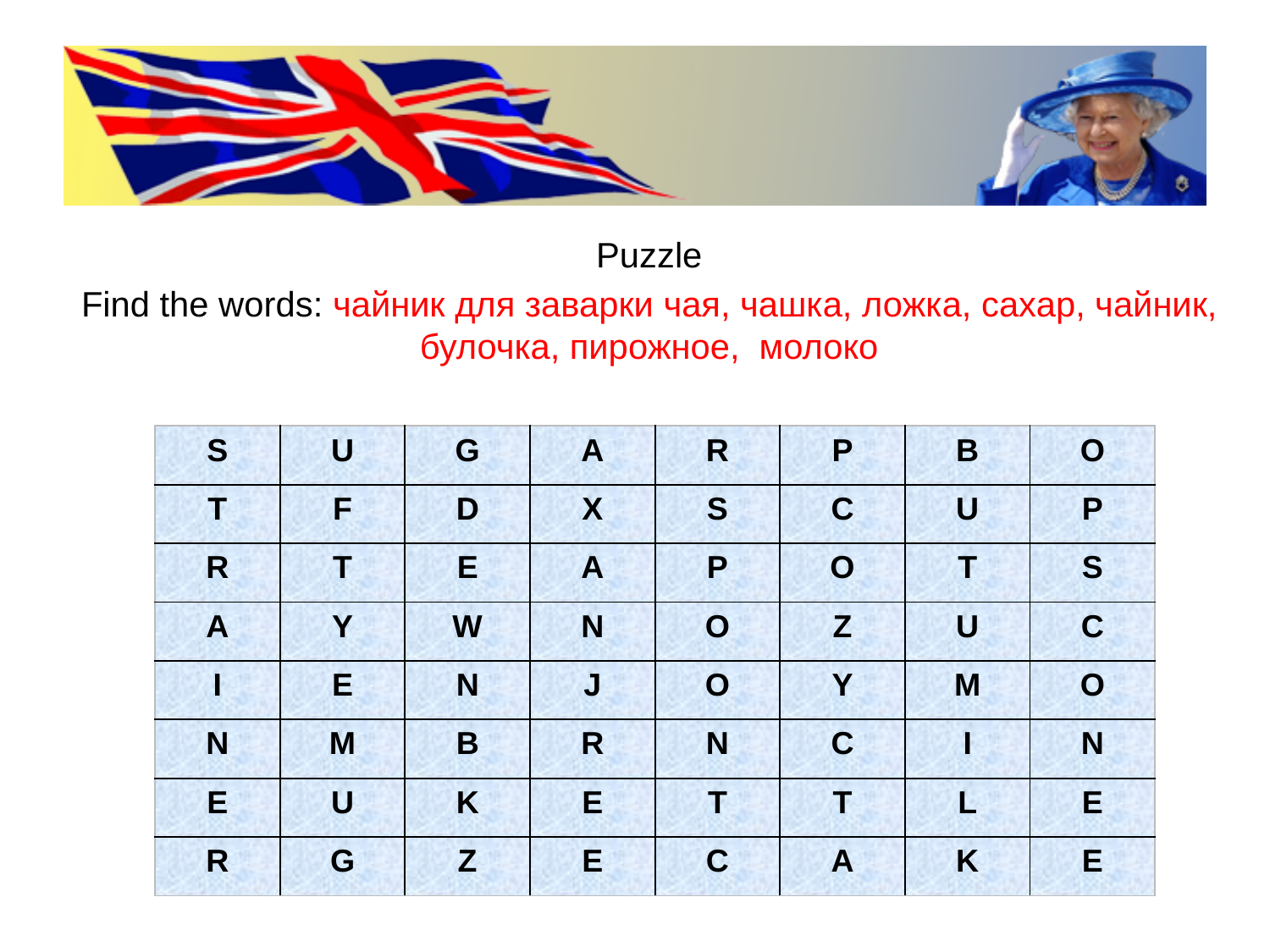

#
Puzzle
Find the words: чайник для заварки чая, чашка, ложка, сахар, чайник, булочка, пирожное,  молоко

| S | U | G | A | R | P | B | O |
| --- | --- | --- | --- | --- | --- | --- | --- |
| T | F | D | X | S | C | U | P |
| R | T | E | A | P | O | T | S |
| A | Y | W | N | O | Z | U | C |
| I | E | N | J | O | Y | M | O |
| N | M | B | R | N | C | I | N |
| E | U | K | E | T | T | L | E |
| R | G | Z | E | C | A | K | E |